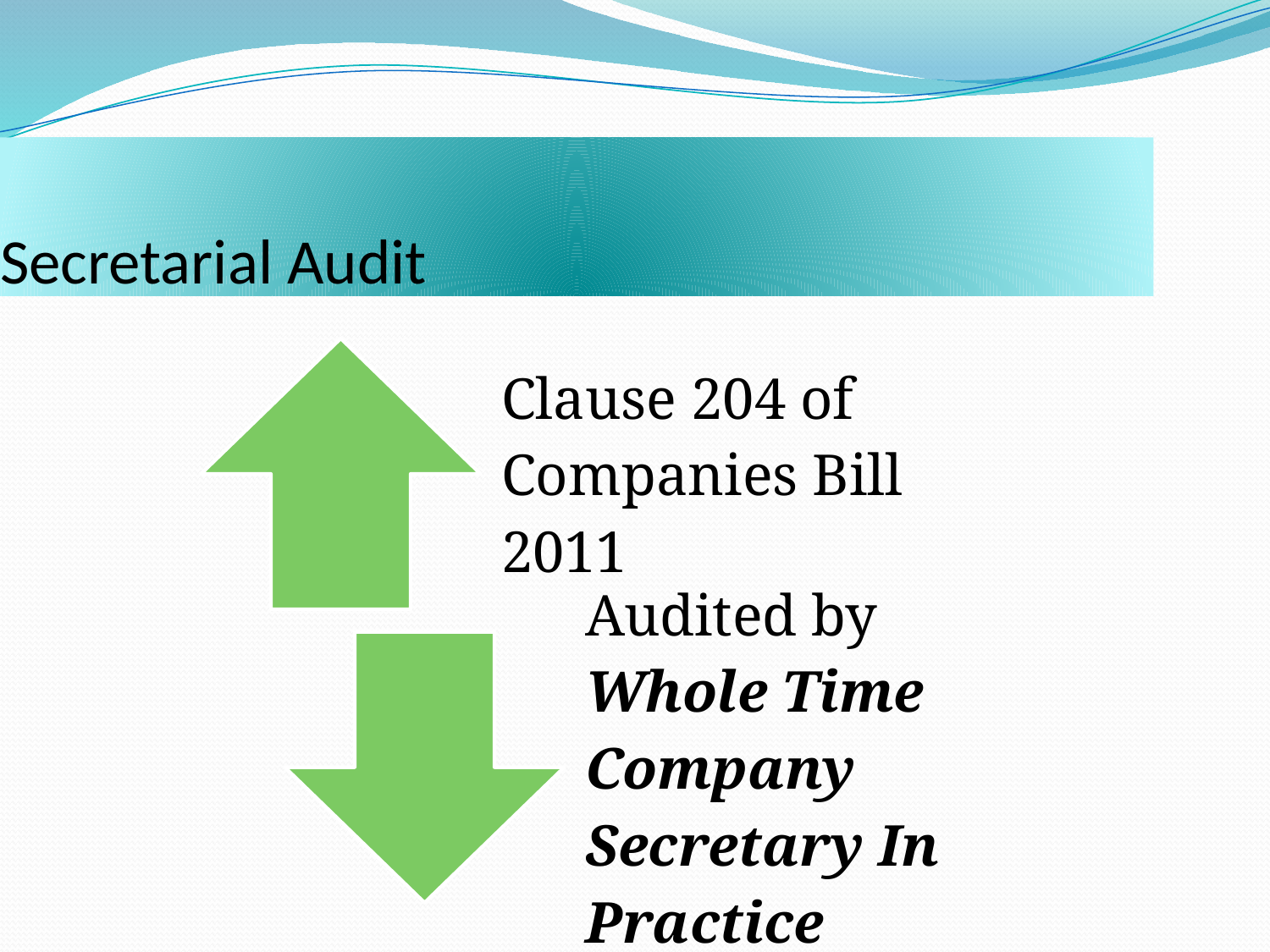

# Secretarial Audit
Clause 204 of Companies Bill 2011
Audited by Whole Time Company Secretary In Practice